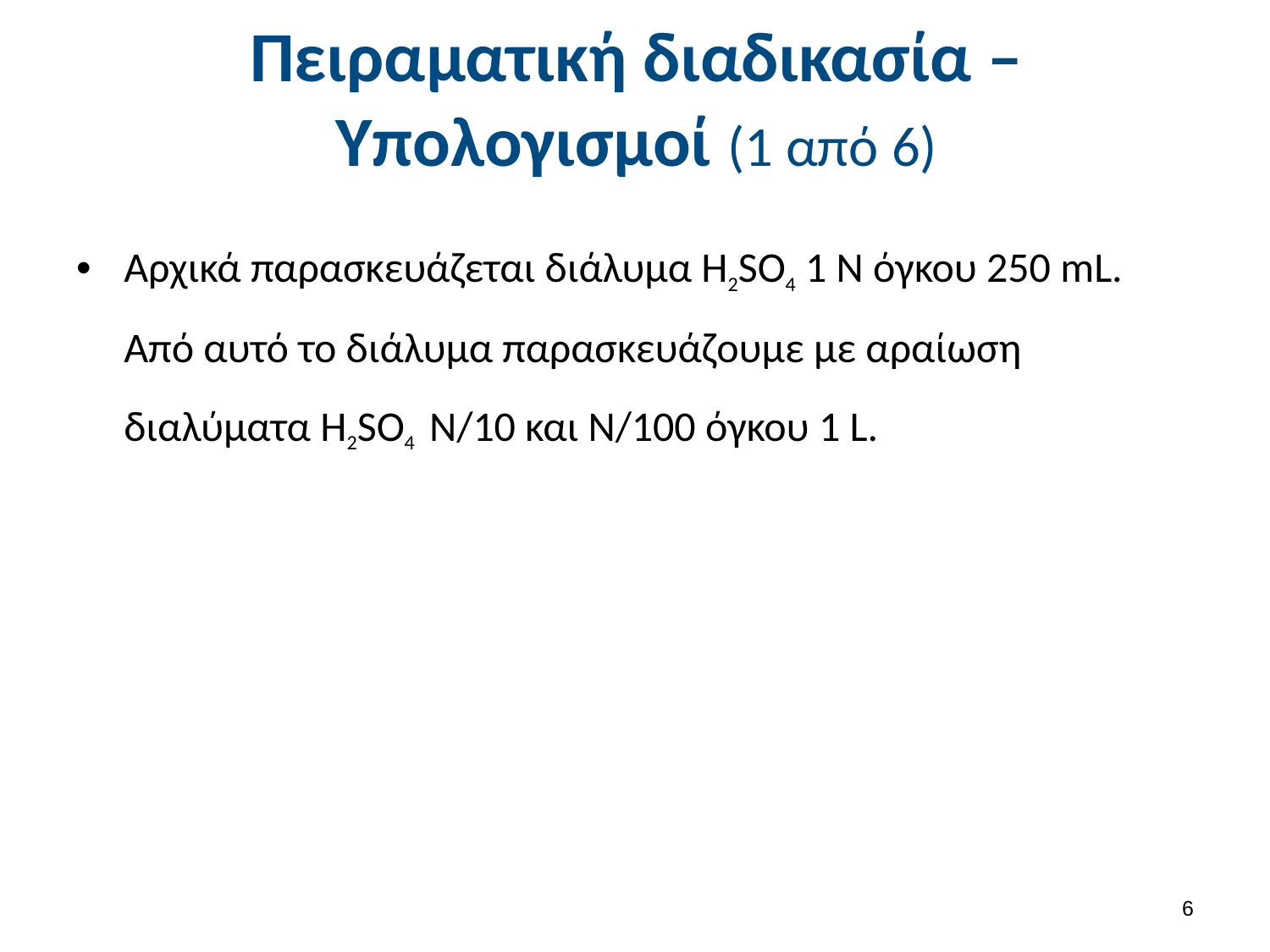

# Πειραματική διαδικασία – Υπολογισμοί (1 από 6)
Αρχικά παρασκευάζεται διάλυμα H2SO4 1 Ν όγκου 250 mL. Από αυτό το διάλυμα παρασκευάζουμε με αραίωση διαλύματα H2SO4  Ν/10 και Ν/100 όγκου 1 L.
6